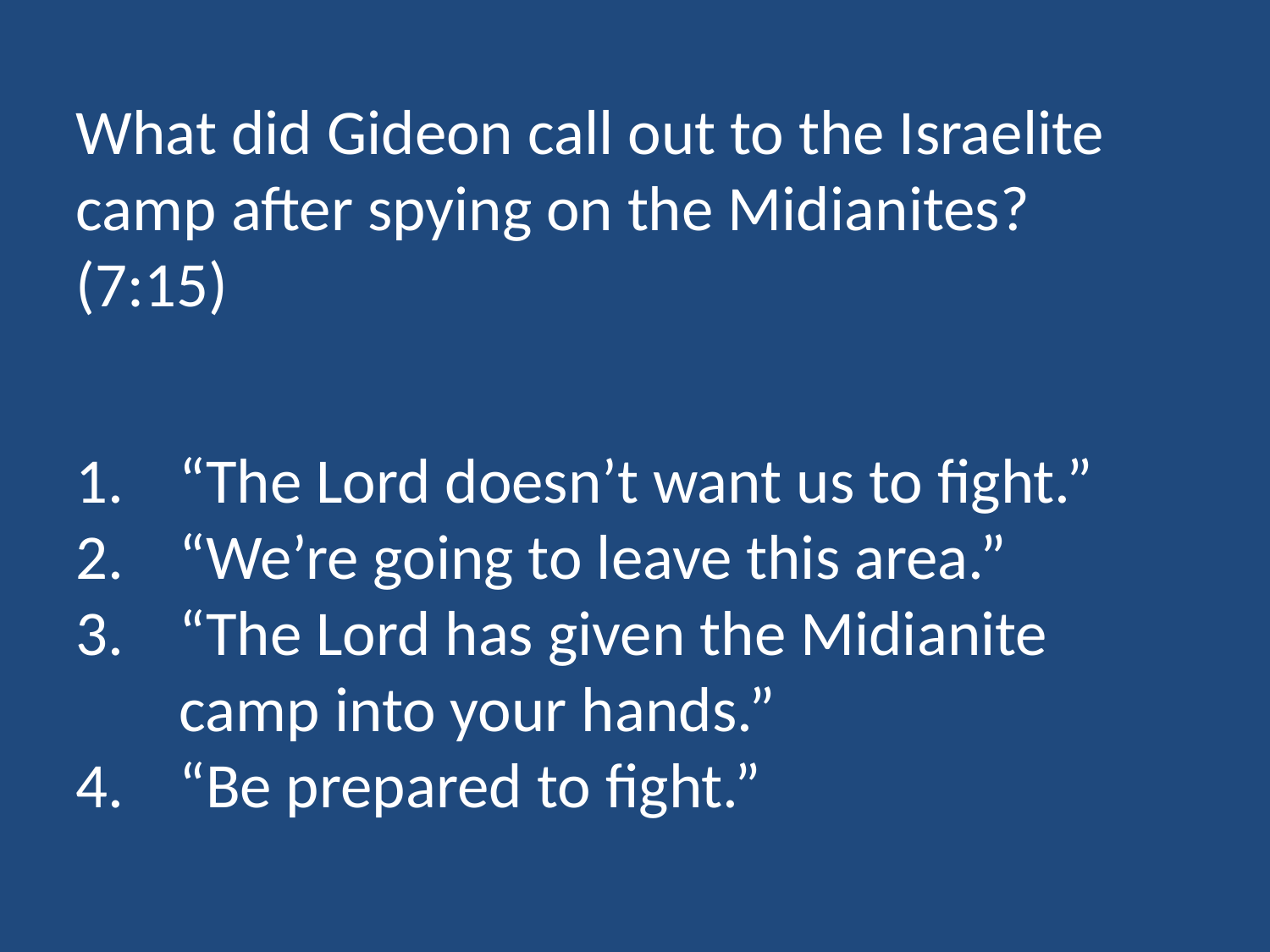

What did Gideon call out to the Israelite camp after spying on the Midianites? (7:15)
“The Lord doesn’t want us to fight.”
“We’re going to leave this area.”
“The Lord has given the Midianite camp into your hands.”
“Be prepared to fight.”